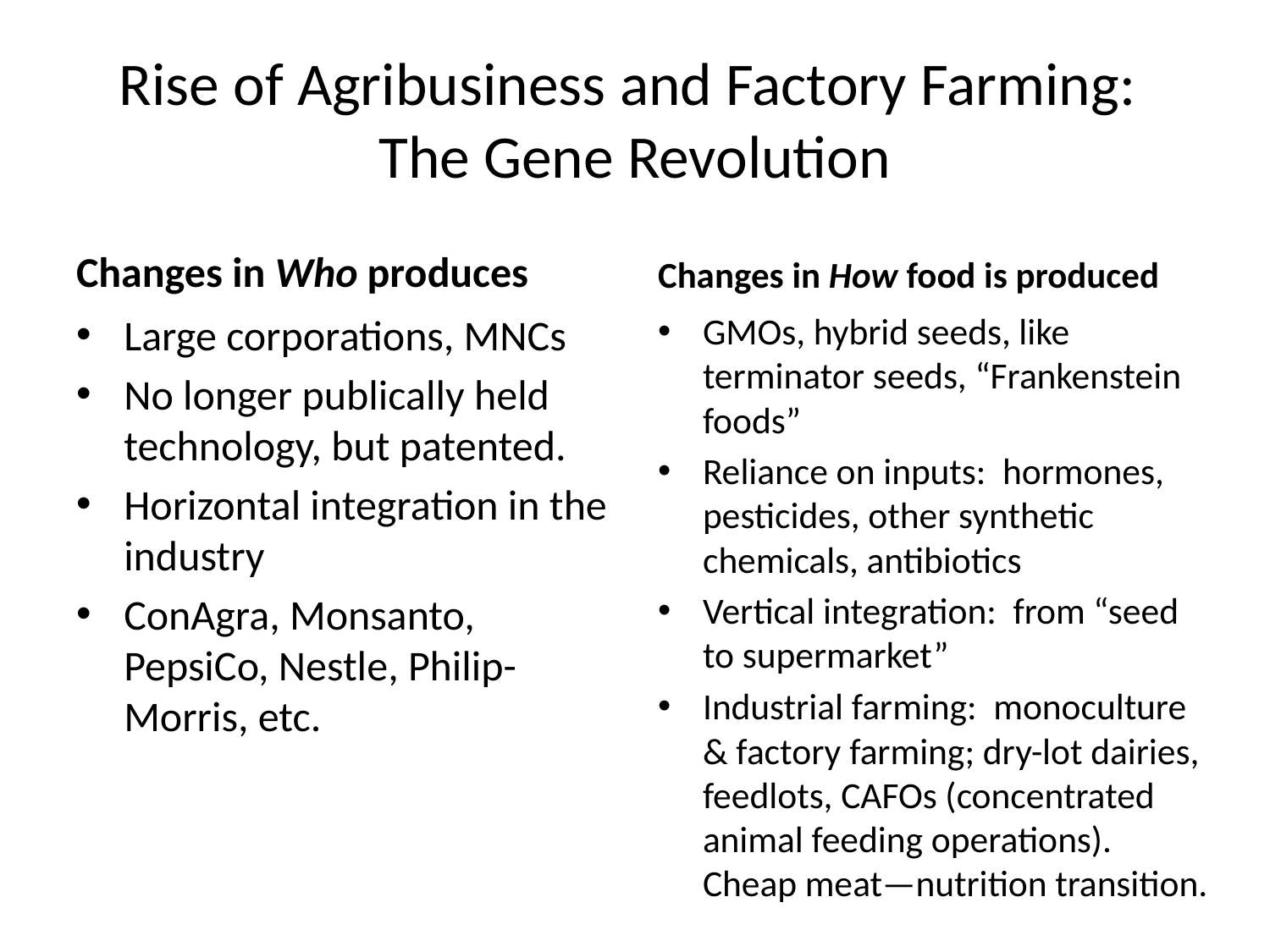

# Rise of Agribusiness and Factory Farming:  The Gene Revolution
Changes in Who produces
Changes in How food is produced
GMOs, hybrid seeds, like terminator seeds, “Frankenstein foods”
Reliance on inputs:  hormones, pesticides, other synthetic chemicals, antibiotics
Vertical integration:  from “seed to supermarket”
Industrial farming:  monoculture & factory farming; dry-lot dairies, feedlots, CAFOs (concentrated animal feeding operations).  Cheap meat—nutrition transition.
Large corporations, MNCs
No longer publically held technology, but patented.
Horizontal integration in the industry
ConAgra, Monsanto, PepsiCo, Nestle, Philip-Morris, etc.